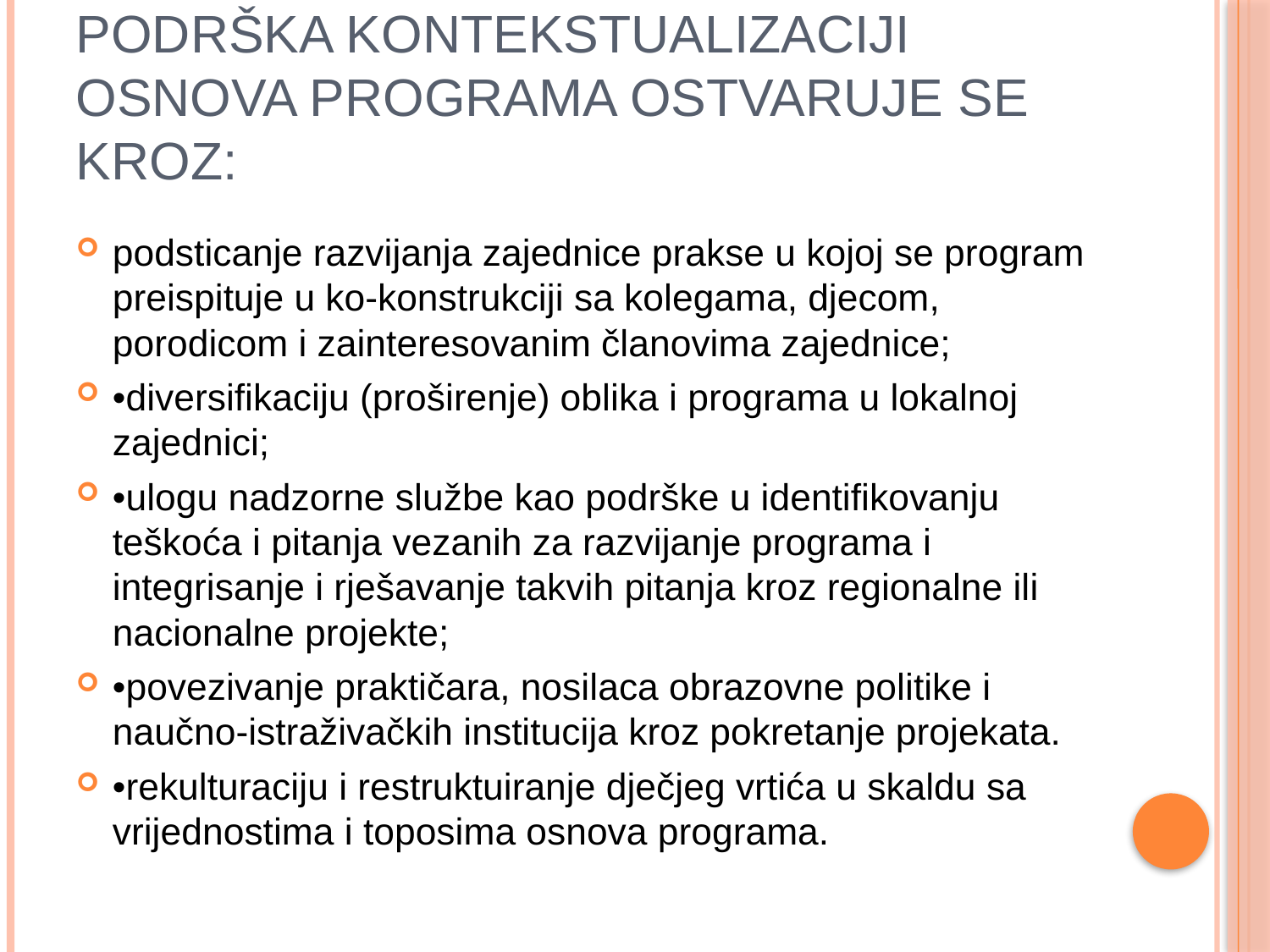

# Podrška kontekstualizaciji osnova programa ostvaruje se kroz:
podsticanje razvijanja zajednice prakse u kojoj se program preispituje u ko-konstrukciji sa kolegama, djecom, porodicom i zainteresovanim članovima zajednice;
•diversifikaciju (proširenje) oblika i programa u lokalnoj zajednici;
•ulogu nadzorne službe kao podrške u identifikovanju teškoća i pitanja vezanih za razvijanje programa i integrisanje i rješavanje takvih pitanja kroz regionalne ili nacionalne projekte;
•povezivanje praktičara, nosilaca obrazovne politike i naučno-istraživačkih institucija kroz pokretanje projekata.
•rekulturaciju i restruktuiranje dječjeg vrtića u skaldu sa vrijednostima i toposima osnova programa.